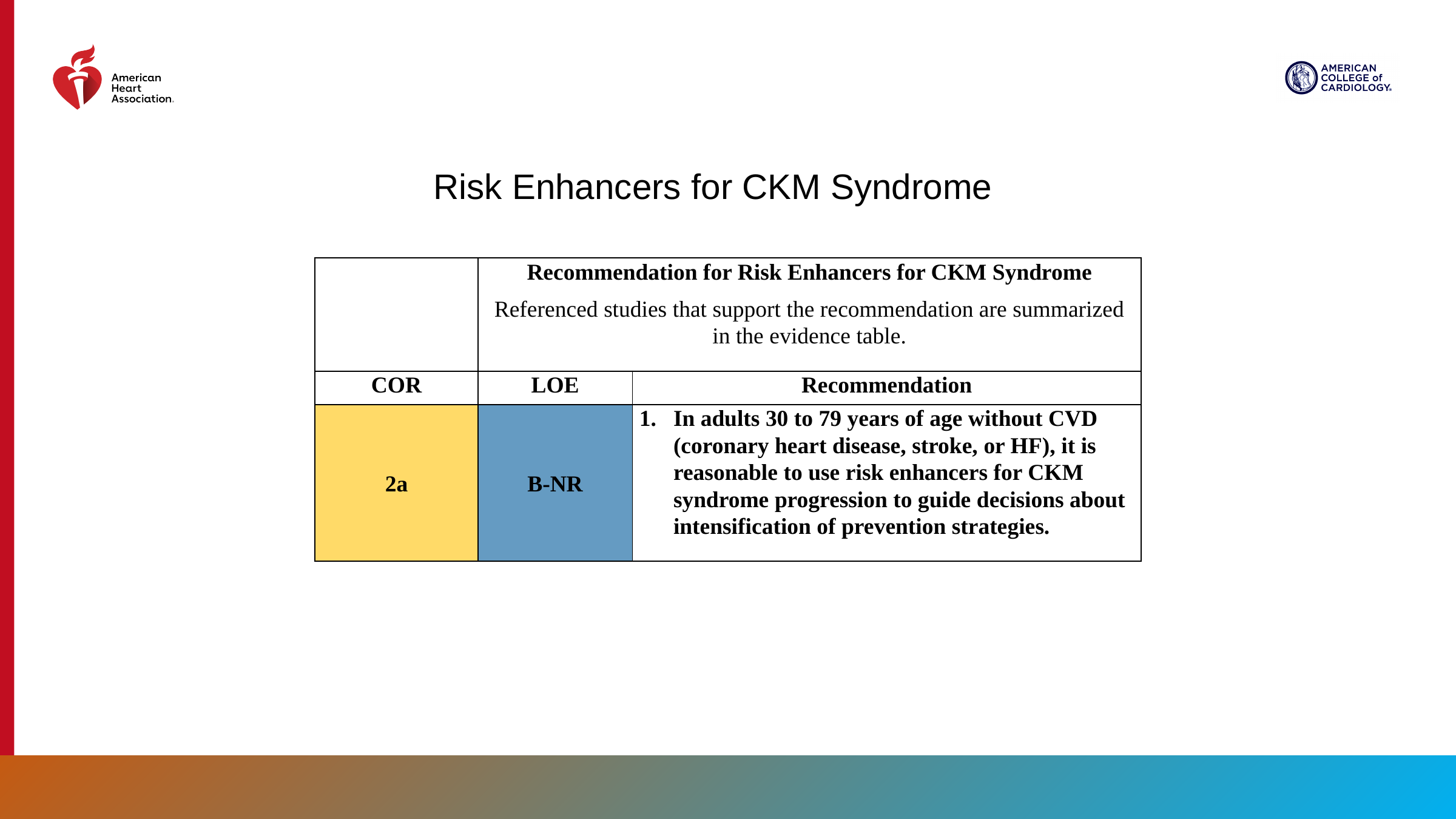

Risk Enhancers for CKM Syndrome
|  | Recommendation for Risk Enhancers for CKM Syndrome Referenced studies that support the recommendation are summarized in the evidence table. |  |
| --- | --- | --- |
| COR | LOE | Recommendation |
| 2a | B-NR | In adults 30 to 79 years of age without CVD (coronary heart disease, stroke, or HF), it is reasonable to use risk enhancers for CKM syndrome progression to guide decisions about intensification of prevention strategies. |